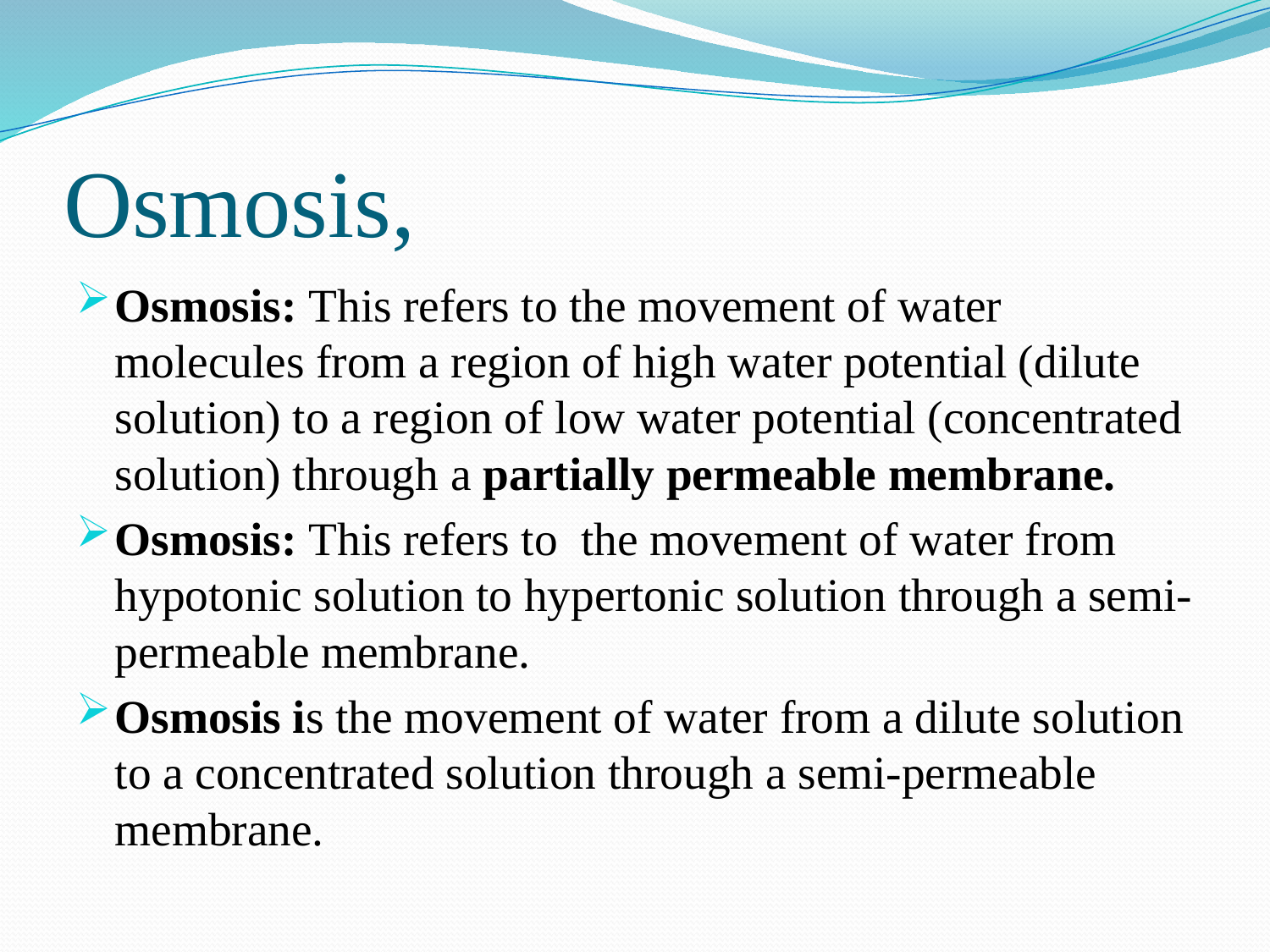

# Osmosis,
Osmosis: This refers to the movement of water molecules from a region of high water potential (dilute solution) to a region of low water potential (concentrated solution) through a partially permeable membrane.
Osmosis: This refers to  the movement of water from hypotonic solution to hypertonic solution through a semi- permeable membrane.
Osmosis is the movement of water from a dilute solution to a concentrated solution through a semi-permeable membrane.